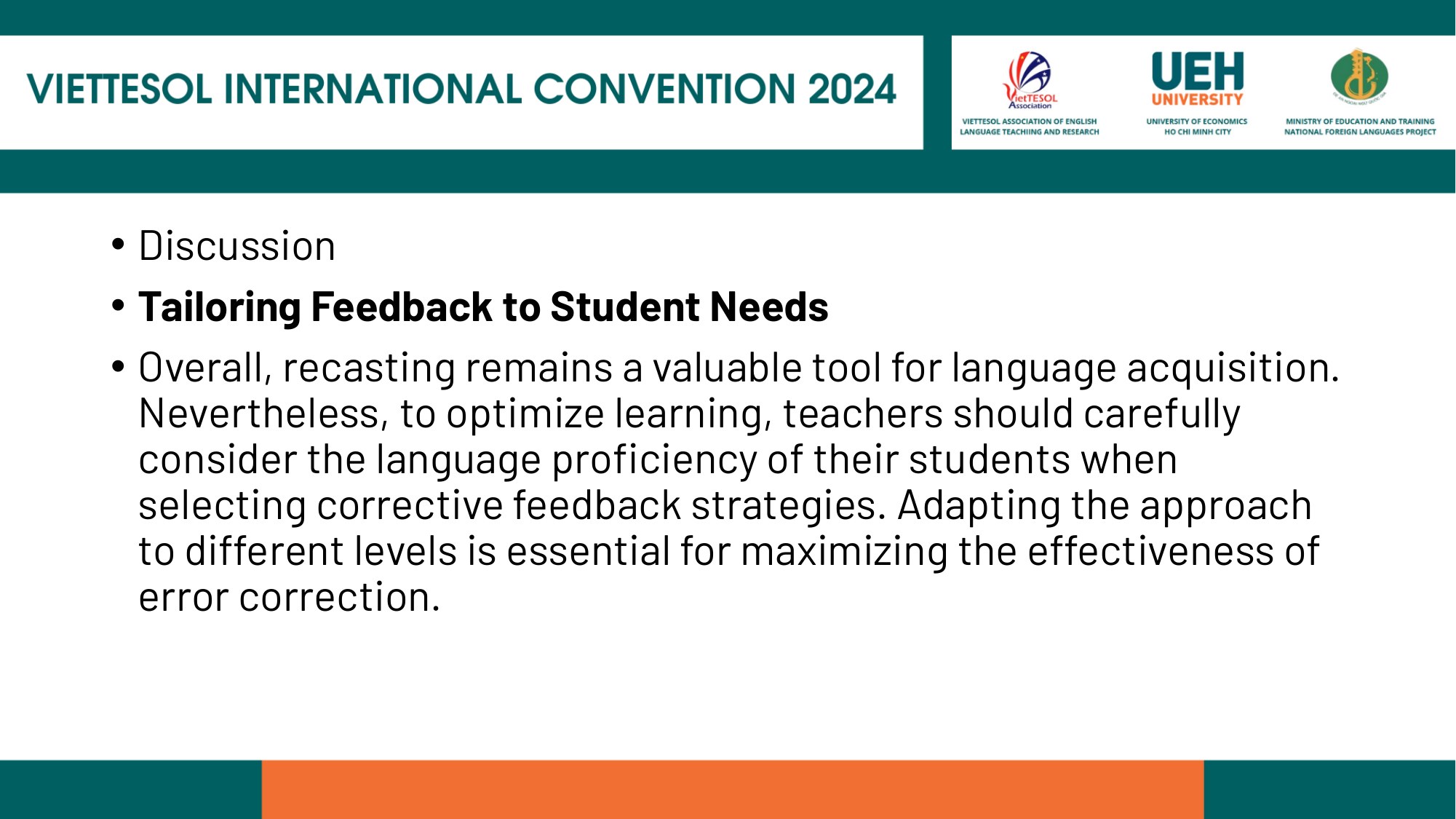

Discussion
Tailoring Feedback to Student Needs
Overall, recasting remains a valuable tool for language acquisition. Nevertheless, to optimize learning, teachers should carefully consider the language proficiency of their students when selecting corrective feedback strategies. Adapting the approach to different levels is essential for maximizing the effectiveness of error correction.